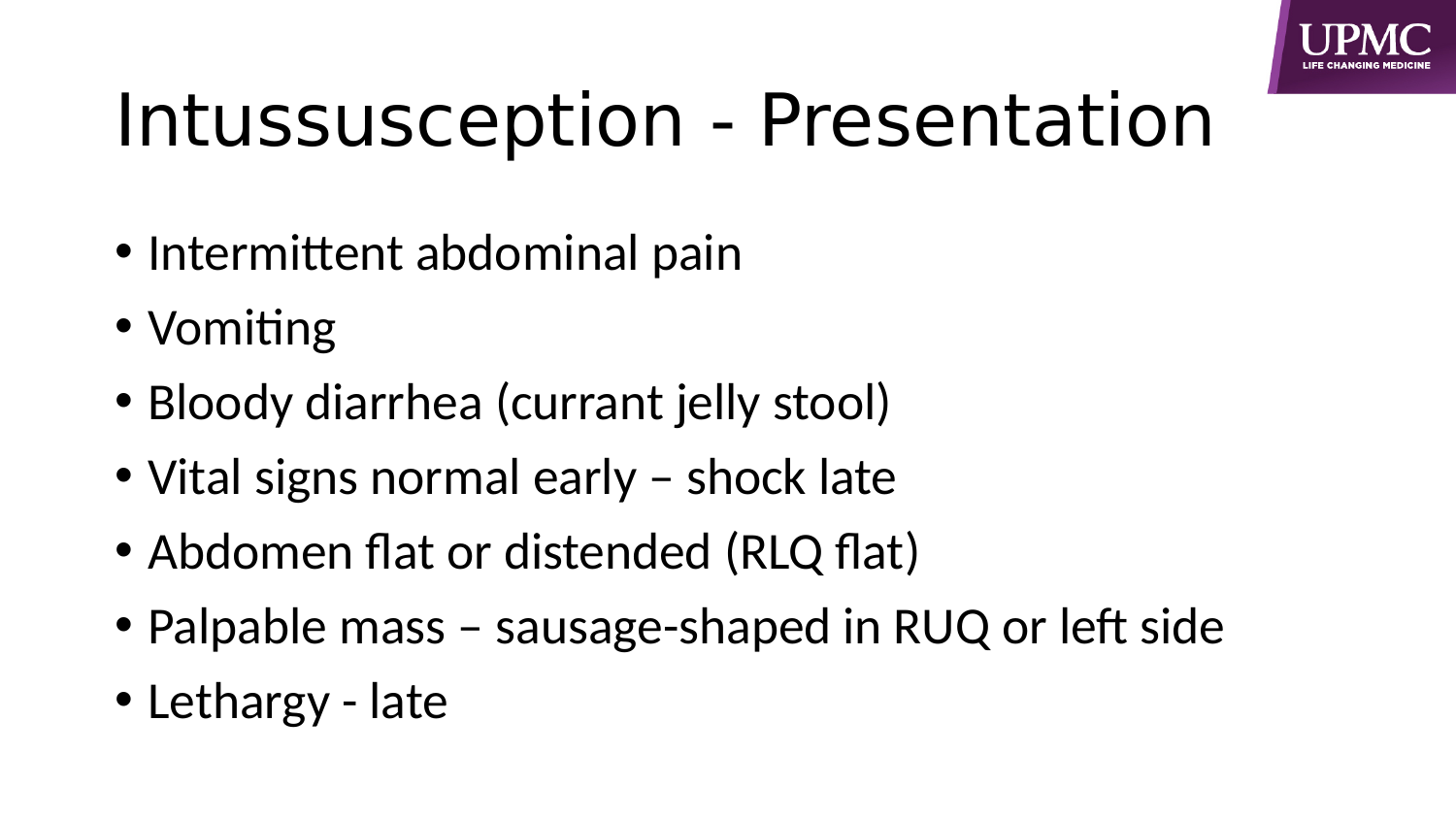

# Intussusception - Presentation
Intermittent abdominal pain
Vomiting
Bloody diarrhea (currant jelly stool)
Vital signs normal early – shock late
Abdomen flat or distended (RLQ flat)
Palpable mass – sausage-shaped in RUQ or left side
Lethargy - late